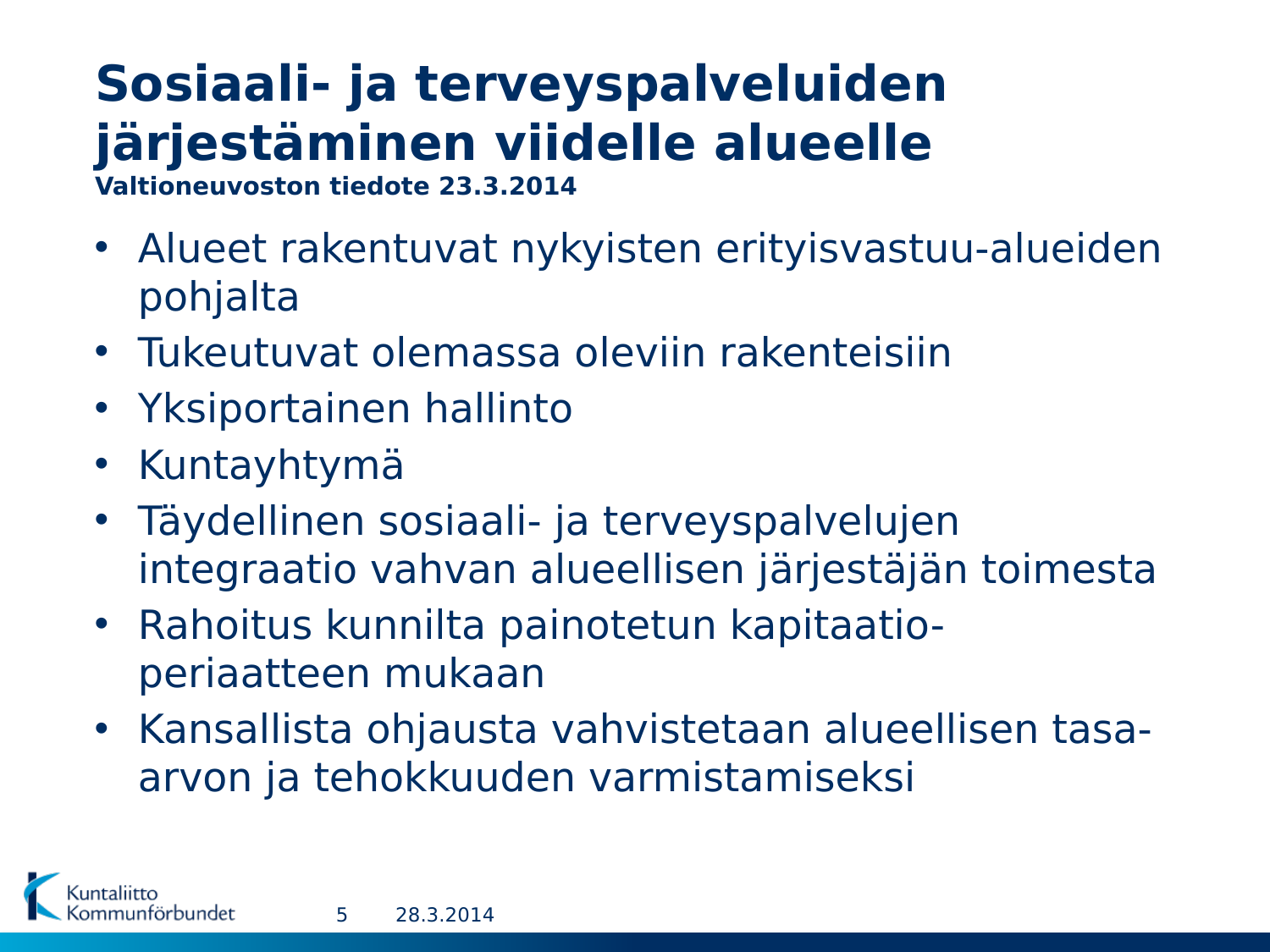

# Sosiaali- ja terveyspalveluiden järjestäminen viidelle alueelle Valtioneuvoston tiedote 23.3.2014
Alueet rakentuvat nykyisten erityisvastuu-alueiden pohjalta
Tukeutuvat olemassa oleviin rakenteisiin
Yksiportainen hallinto
Kuntayhtymä
Täydellinen sosiaali- ja terveyspalvelujen integraatio vahvan alueellisen järjestäjän toimesta
Rahoitus kunnilta painotetun kapitaatio-periaatteen mukaan
Kansallista ohjausta vahvistetaan alueellisen tasa-arvon ja tehokkuuden varmistamiseksi

5
28.3.2014